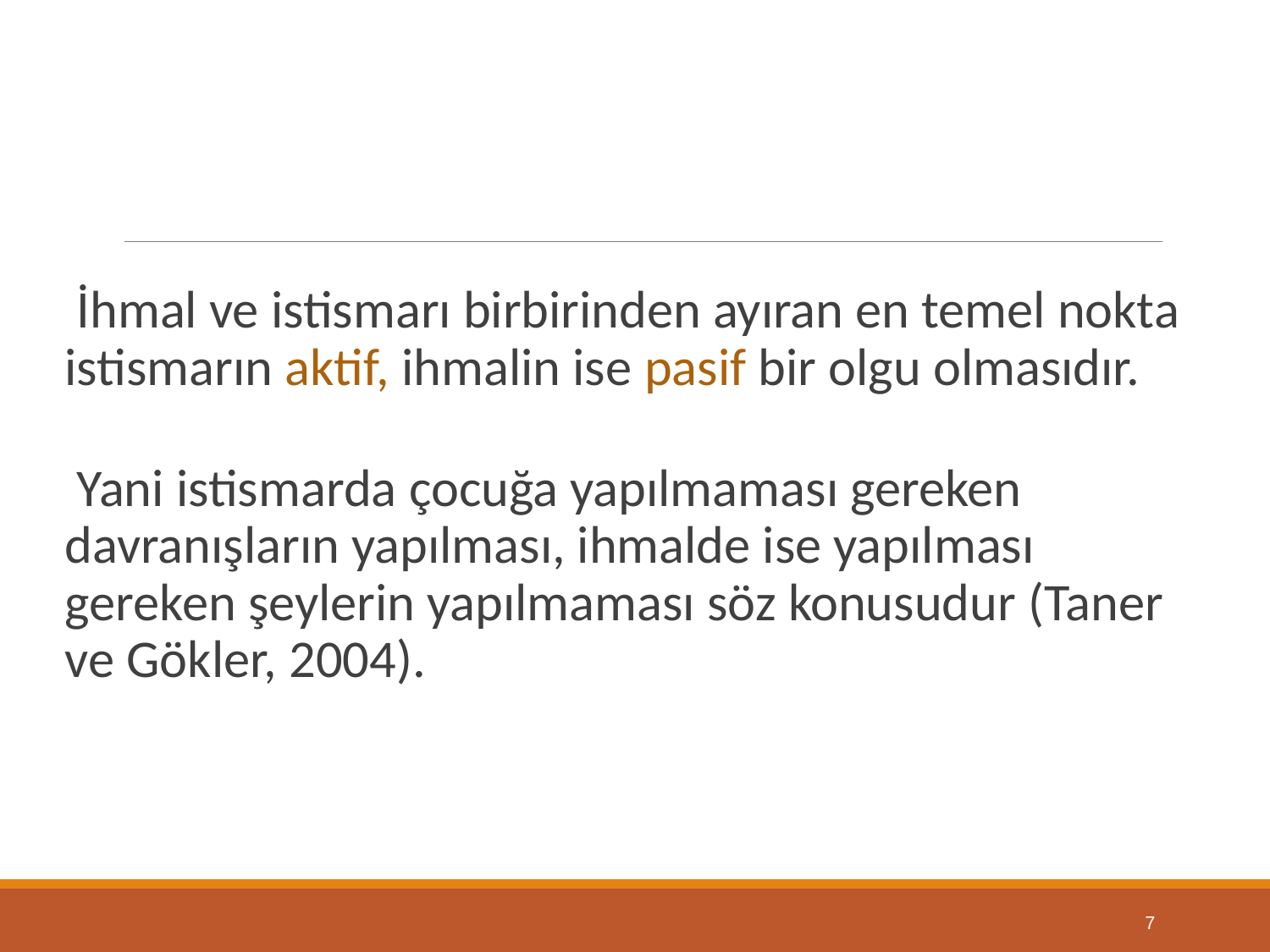

İhmal ve istismarı birbirinden ayıran en temel nokta istismarın aktif, ihmalin ise pasif bir olgu olmasıdır.

Yani istismarda çocuğa yapılmaması gereken davranışların yapılması, ihmalde ise yapılması gereken şeylerin yapılmaması söz konusudur (Taner ve Gökler, 2004).

7